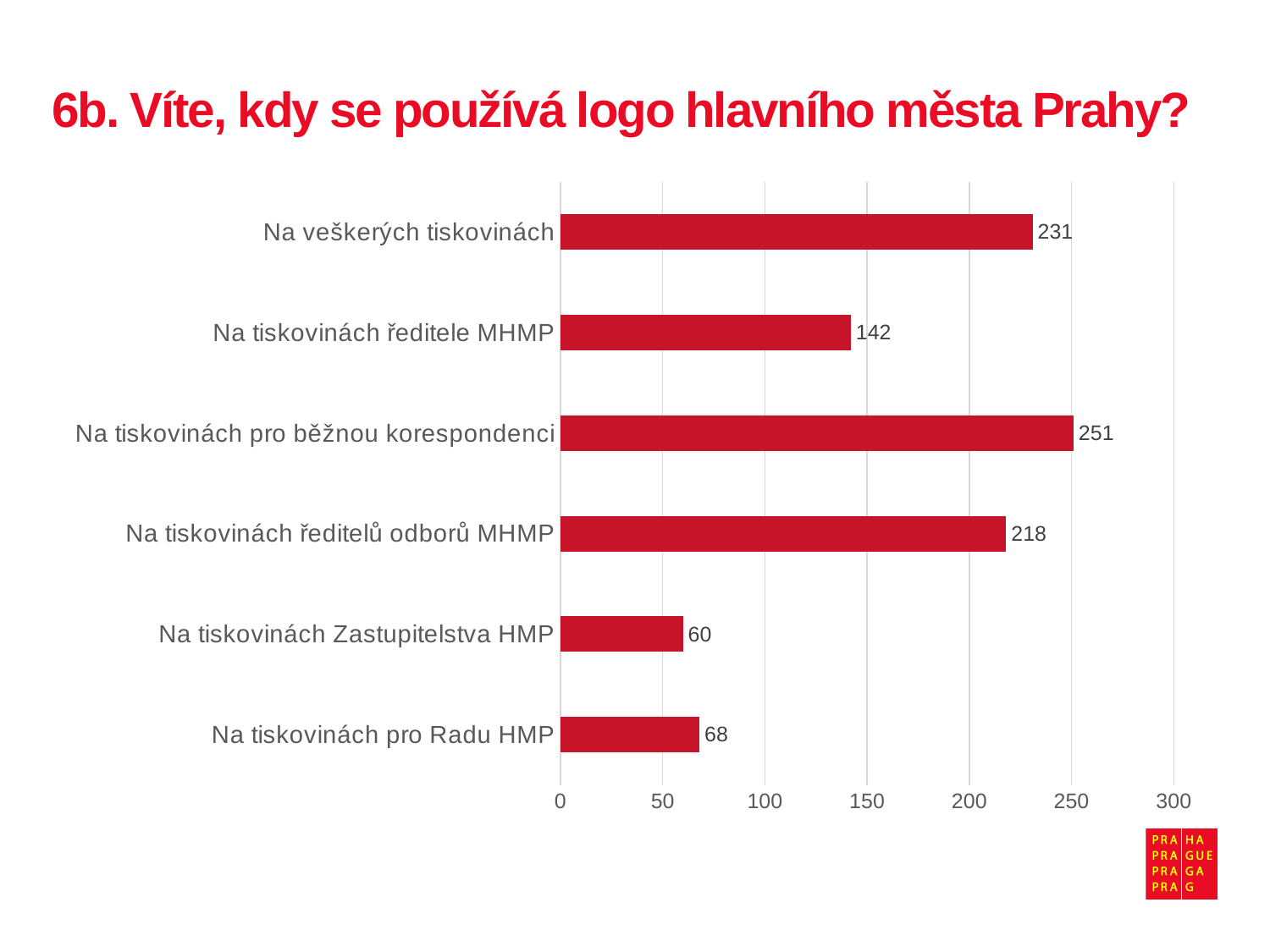

# 6b. Víte, kdy se používá logo hlavního města Prahy?

### Chart

| Category | 6. Víte, kdy se používá logo hlavního města Prahy? |
|---|---|
| Na tiskovinách pro Radu HMP | 68.0 |
| Na tiskovinách Zastupitelstva HMP | 60.0 |
| Na tiskovinách ředitelů odborů MHMP | 218.0 |
| Na tiskovinách pro běžnou korespondenci | 251.0 |
| Na tiskovinách ředitele MHMP | 142.0 |
| Na veškerých tiskovinách | 231.0 |